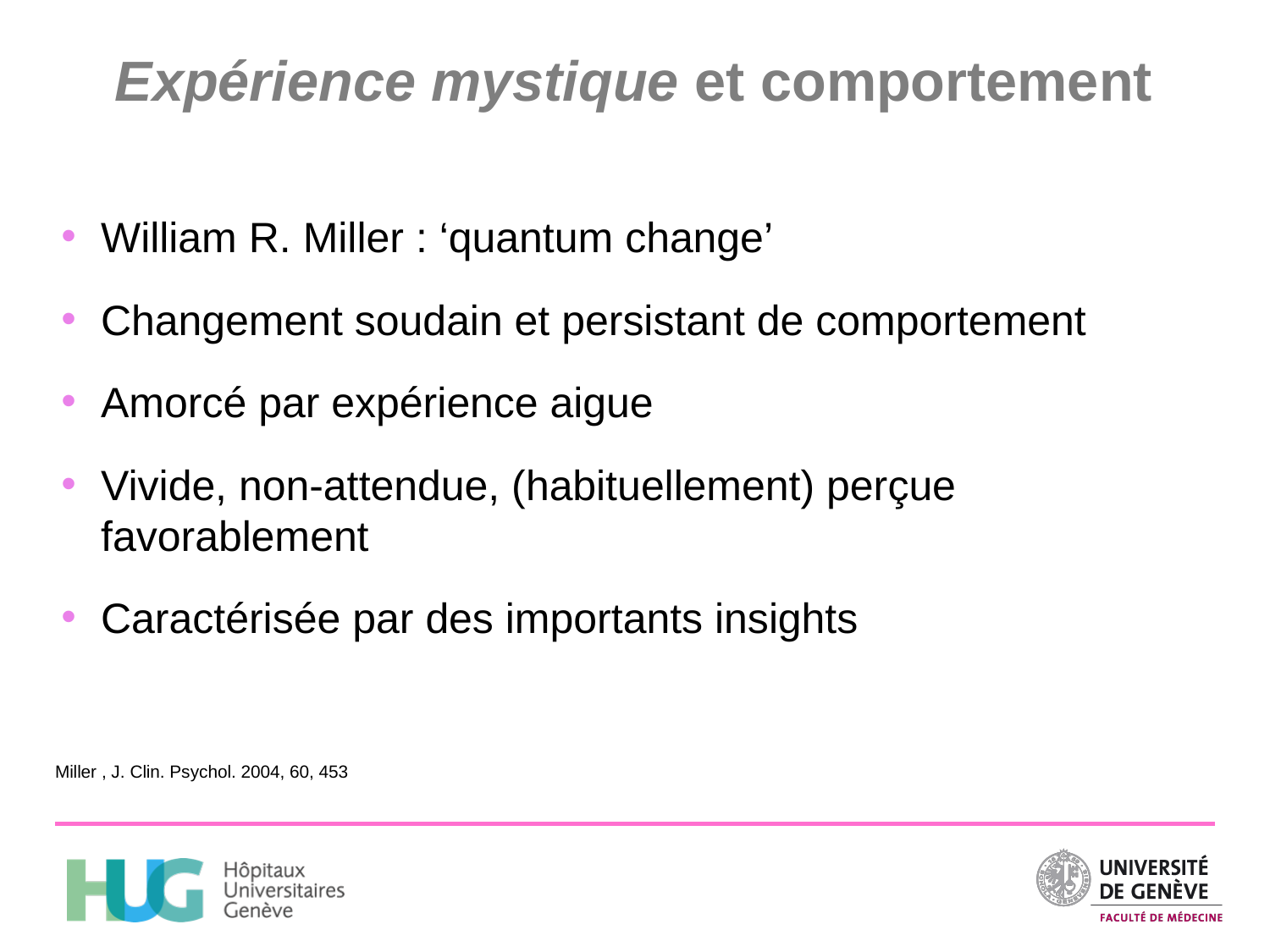

# Expérience mystique et comportement
William R. Miller : ‘quantum change’
Changement soudain et persistant de comportement
Amorcé par expérience aigue
Vivide, non-attendue, (habituellement) perçue favorablement
Caractérisée par des importants insights

Miller , J. Clin. Psychol. 2004, 60, 453